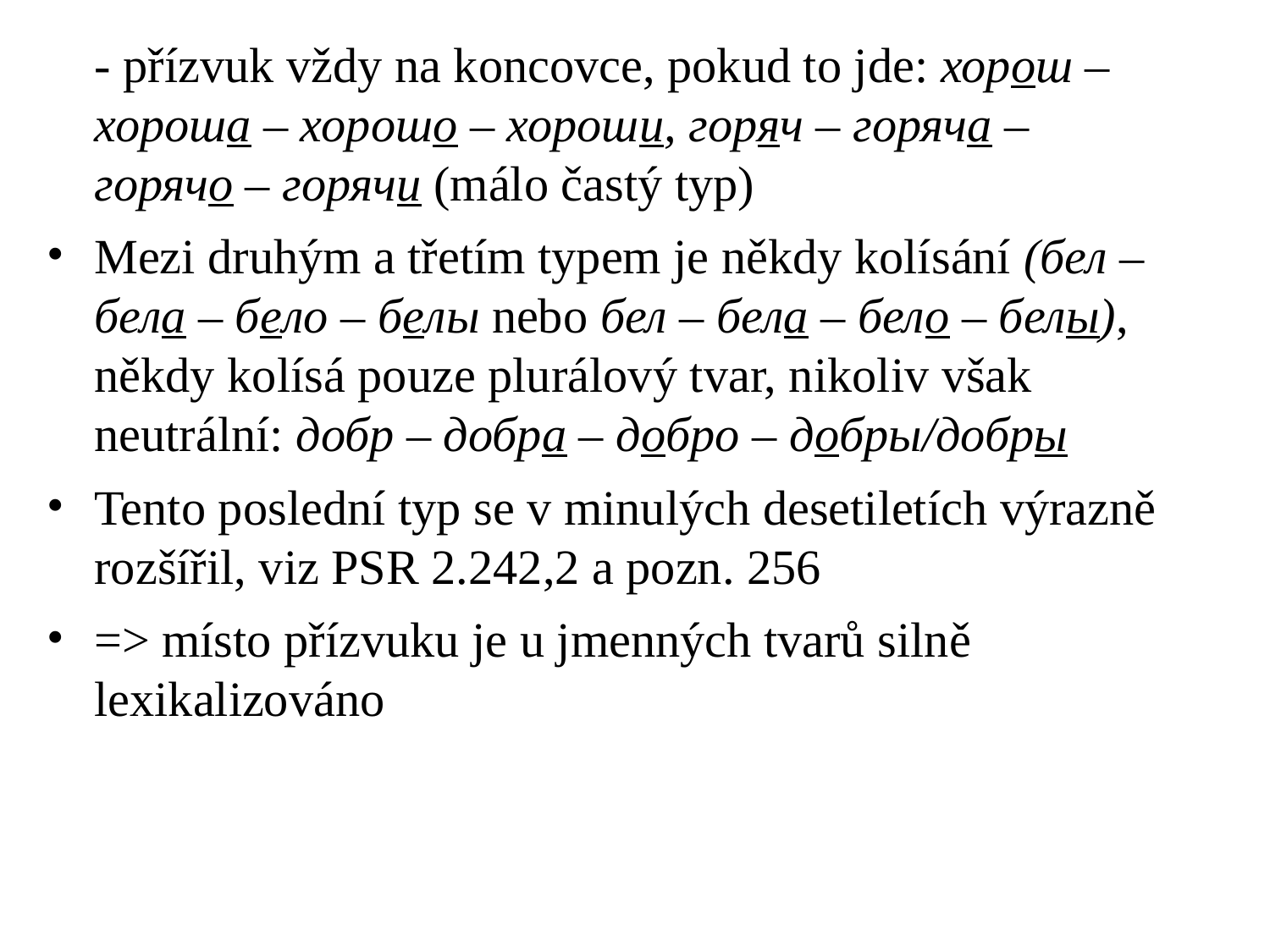

# - přízvuk vždy na koncovce, pokud to jde: хорош – хороша – хорошо – хороши, горяч – горяча – горячо – горячи (málo častý typ)
Mezi druhým a třetím typem je někdy kolísání (бел – бела – бело – белы nebo бел – бела – бело – белы), někdy kolísá pouze plurálový tvar, nikoliv však neutrální: добр – добра – добро – добры/добры
Tento poslední typ se v minulých desetiletích výrazně rozšířil, viz PSR 2.242,2 a pozn. 256
=> místo přízvuku je u jmenných tvarů silně lexikalizováno